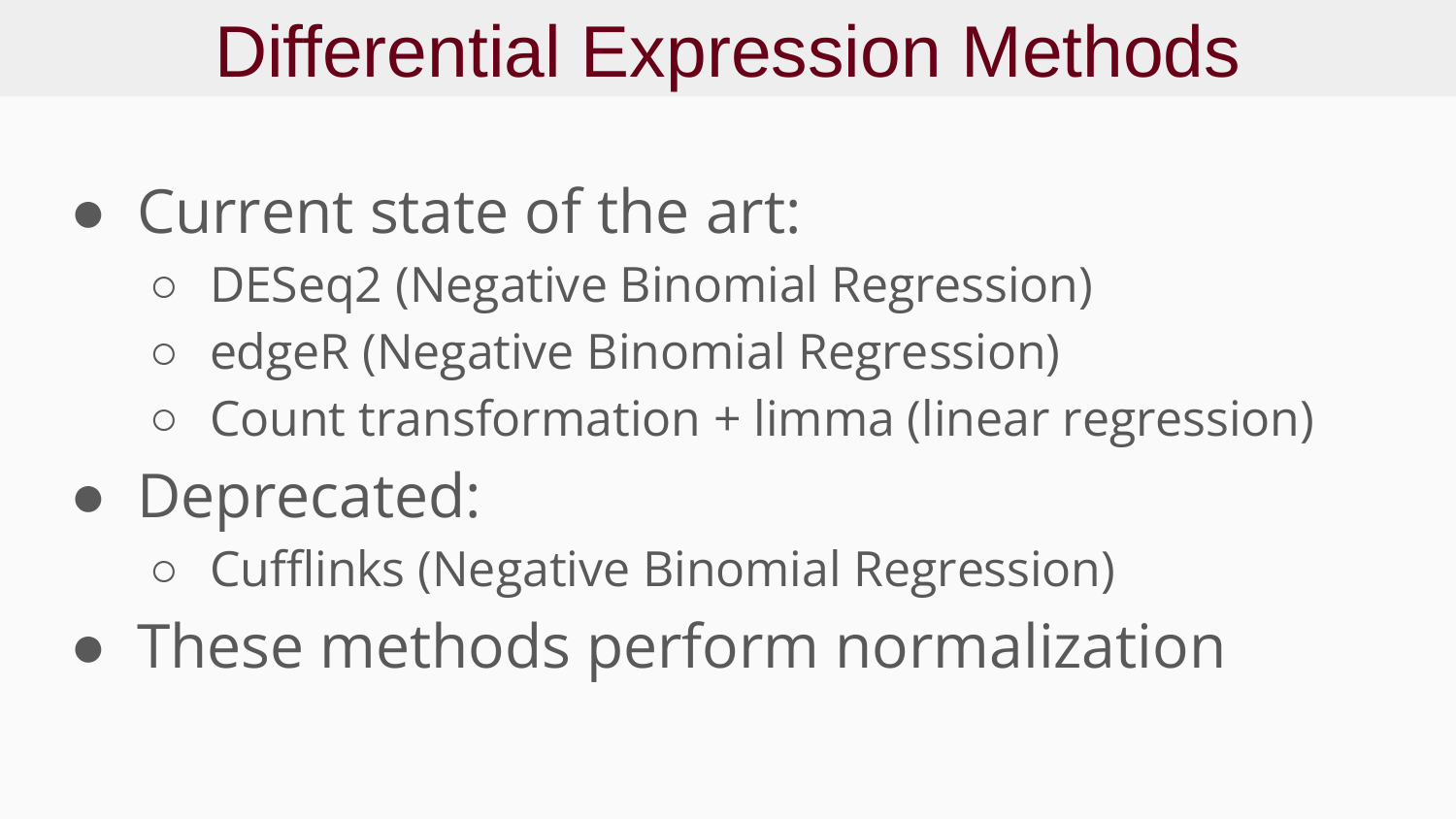

# Differential Expression Methods
Current state of the art:
DESeq2 (Negative Binomial Regression)
edgeR (Negative Binomial Regression)
Count transformation + limma (linear regression)
Deprecated:
Cufflinks (Negative Binomial Regression)
These methods perform normalization